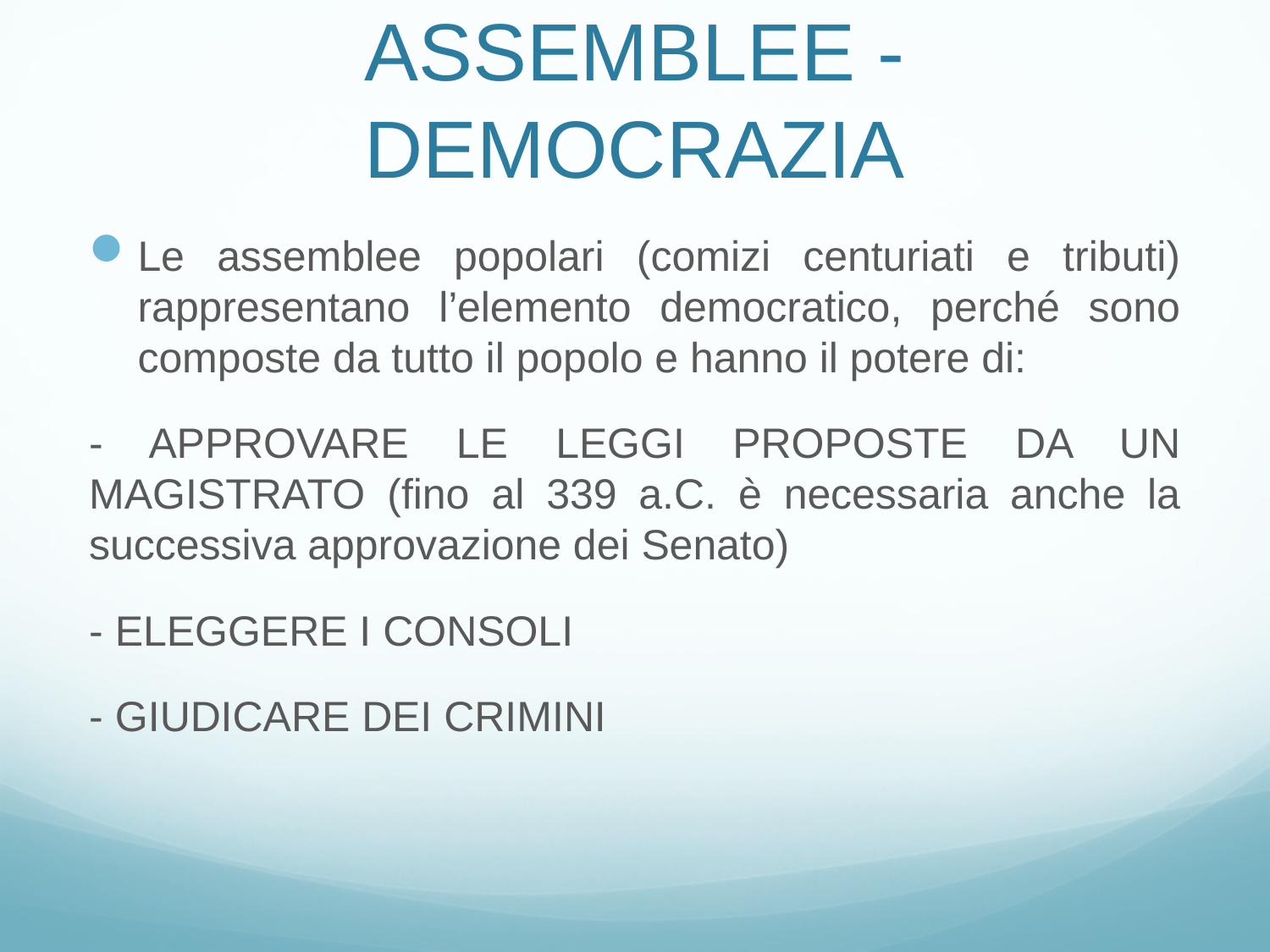

# ASSEMBLEE - DEMOCRAZIA
Le assemblee popolari (comizi centuriati e tributi) rappresentano l’elemento democratico, perché sono composte da tutto il popolo e hanno il potere di:
- APPROVARE LE LEGGI PROPOSTE DA UN MAGISTRATO (fino al 339 a.C. è necessaria anche la successiva approvazione dei Senato)
- ELEGGERE I CONSOLI
- GIUDICARE DEI CRIMINI